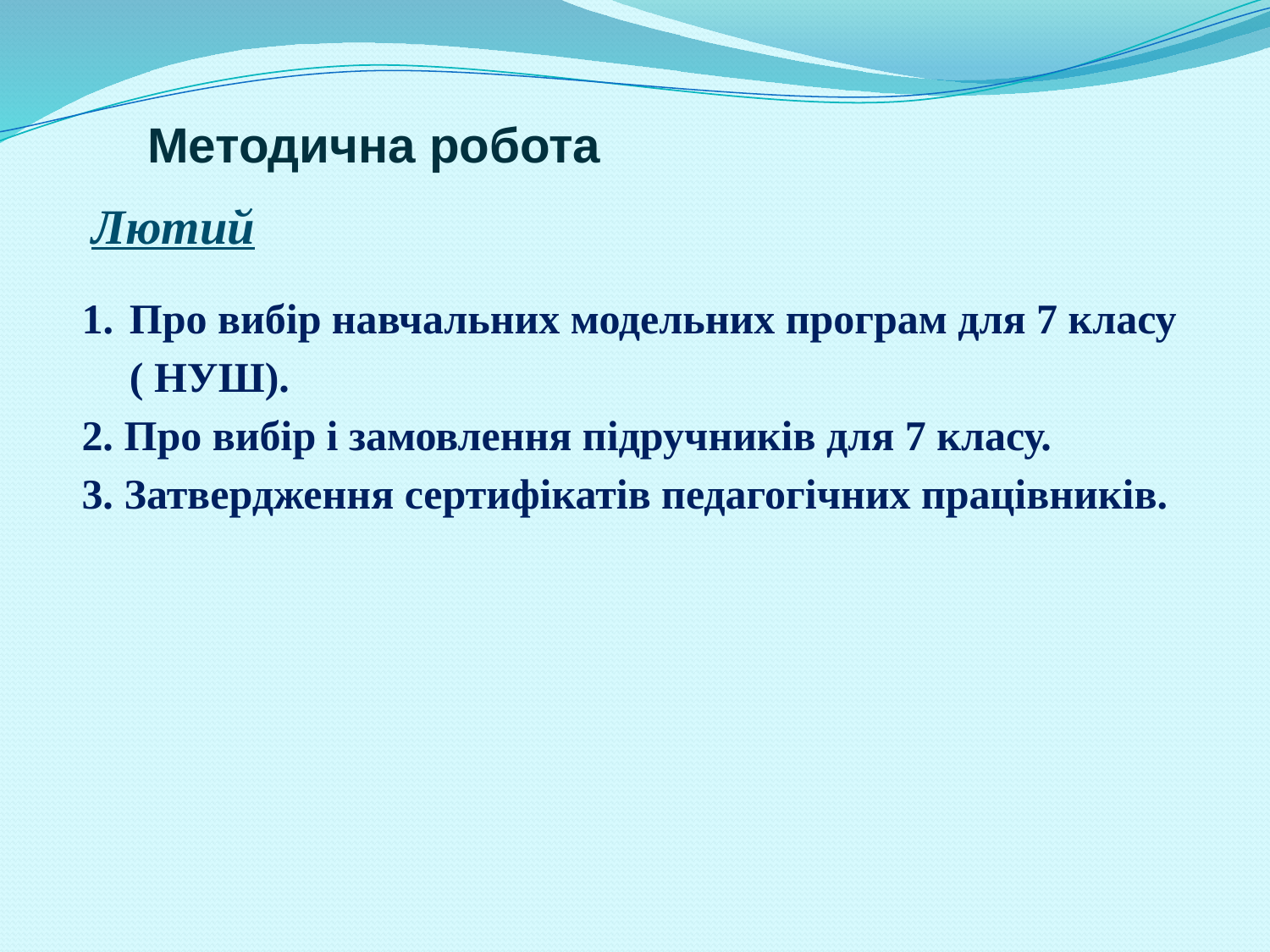

Методична робота
Лютий
Про вибір навчальних модельних програм для 7 класу    ( НУШ).
2. Про вибір і замовлення підручників для 7 класу.
3. Затвердження сертифікатів педагогічних працівників.